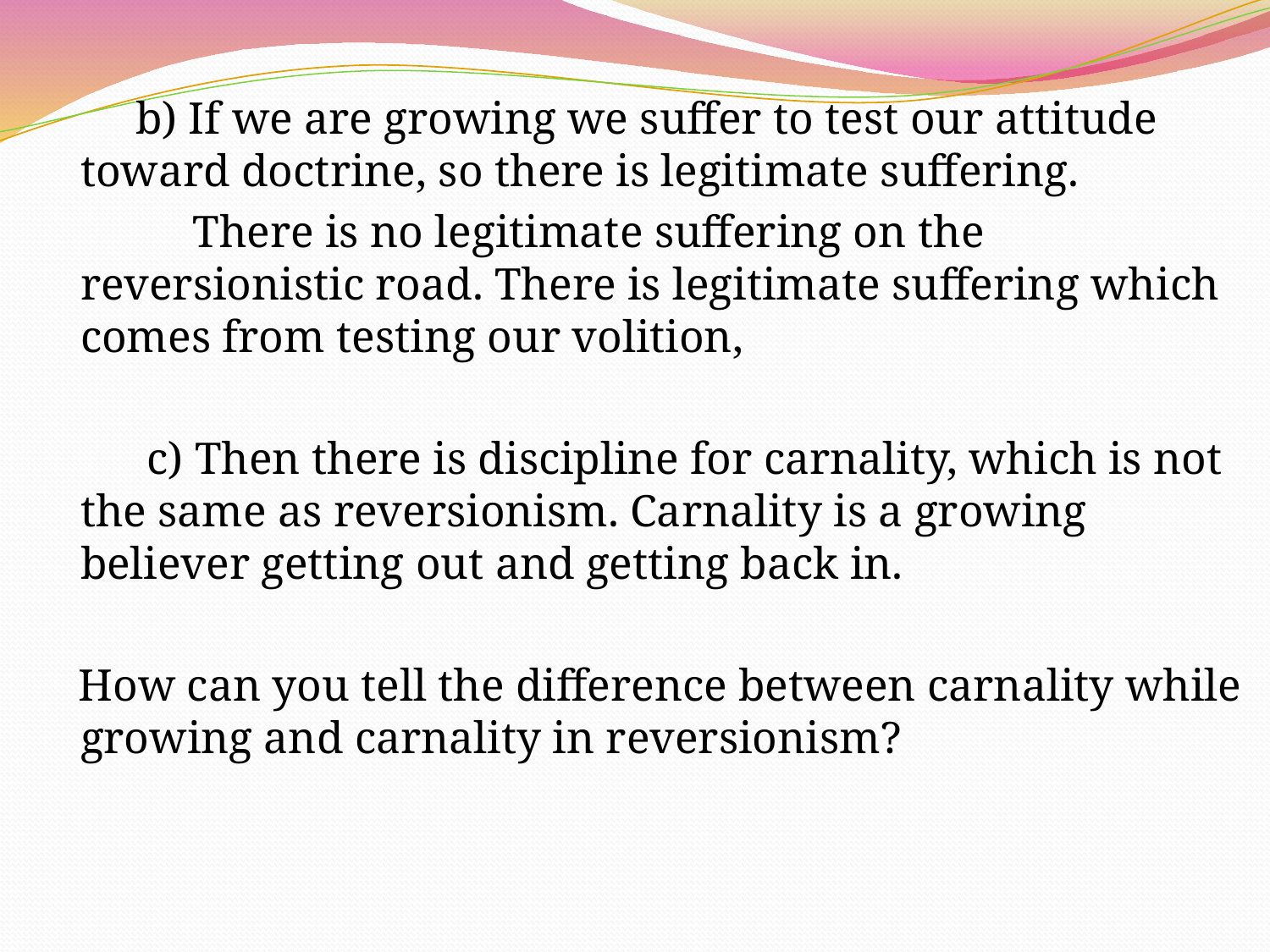

b) If we are growing we suffer to test our attitude toward doctrine, so there is legitimate suffering.
             There is no legitimate suffering on the reversionistic road. There is legitimate suffering which comes from testing our volition,

         c) Then there is discipline for carnality, which is not the same as reversionism. Carnality is a growing believer getting out and getting back in.

   How can you tell the difference between carnality while growing and carnality in reversionism?